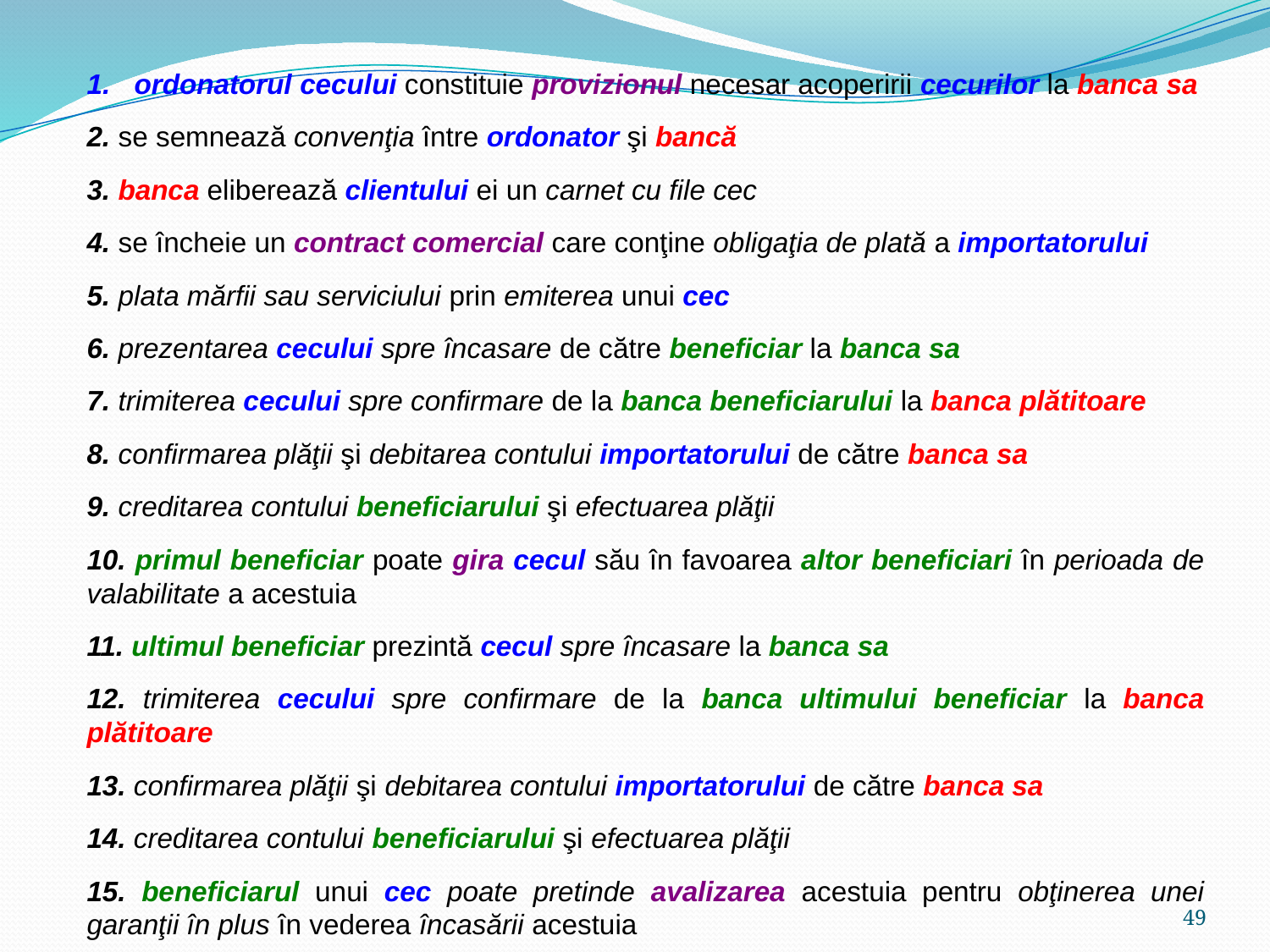

ordonatorul cecului constituie provizionul necesar acoperirii cecurilor la banca sa

2. se semnează convenţia între ordonator şi bancă

3. banca eliberează clientului ei un carnet cu file cec

4. se încheie un contract comercial care conţine obligaţia de plată a importatorului

5. plata mărfii sau serviciului prin emiterea unui cec

6. prezentarea cecului spre încasare de către beneficiar la banca sa

7. trimiterea cecului spre confirmare de la banca beneficiarului la banca plătitoare

8. confirmarea plăţii şi debitarea contului importatorului de către banca sa

9. creditarea contului beneficiarului şi efectuarea plăţii

10. primul beneficiar poate gira cecul său în favoarea altor beneficiari în perioada de valabilitate a acestuia

11. ultimul beneficiar prezintă cecul spre încasare la banca sa

12. trimiterea cecului spre confirmare de la banca ultimului beneficiar la banca plătitoare

13. confirmarea plăţii şi debitarea contului importatorului de către banca sa

14. creditarea contului beneficiarului şi efectuarea plăţii

15. beneficiarul unui cec poate pretinde avalizarea acestuia pentru obţinerea unei garanţii în plus în vederea încasării acestuia
49